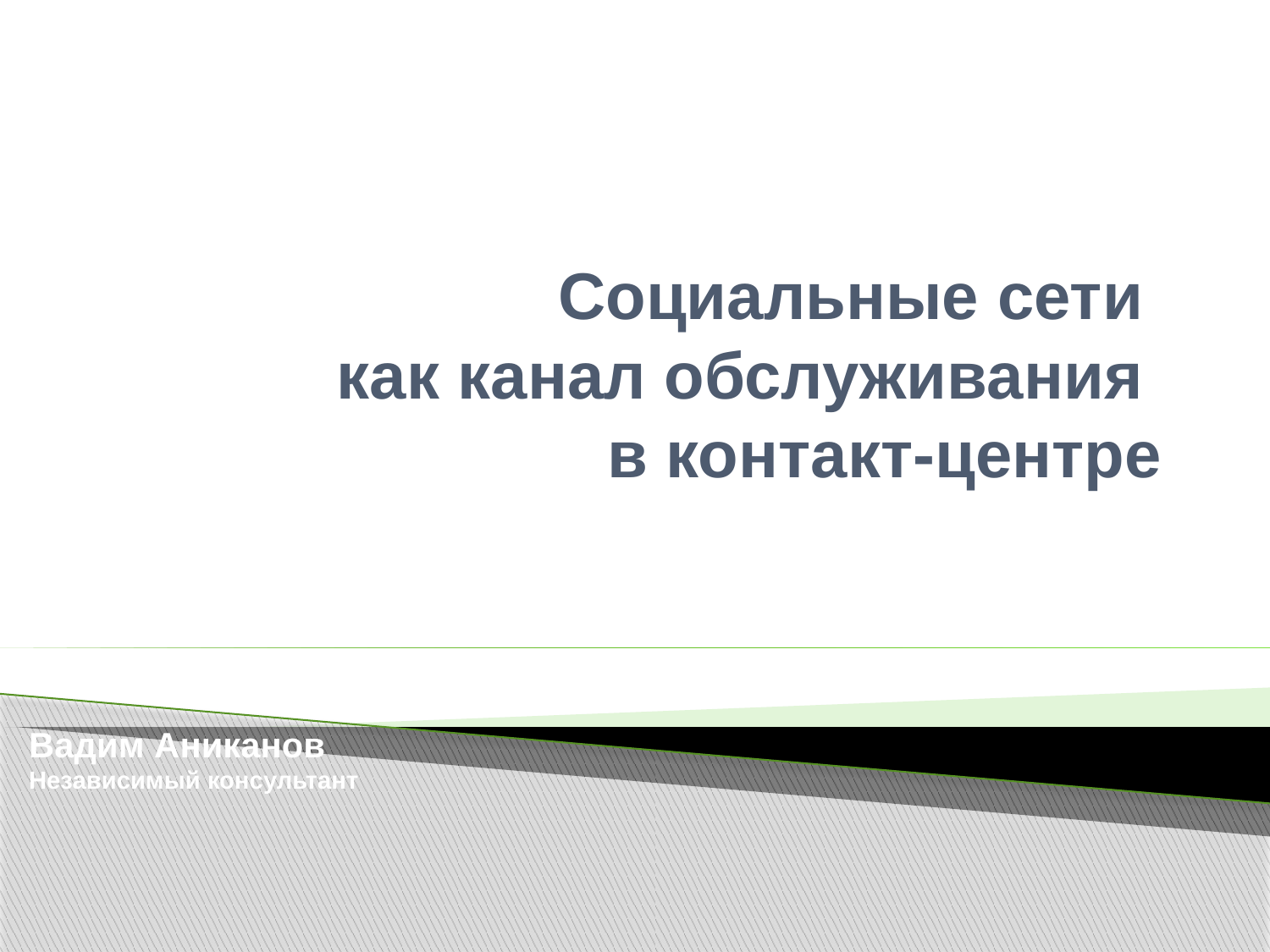

# Социальные сети как канал обслуживания в контакт-центре

Вадим Аниканов
Независимый консультант